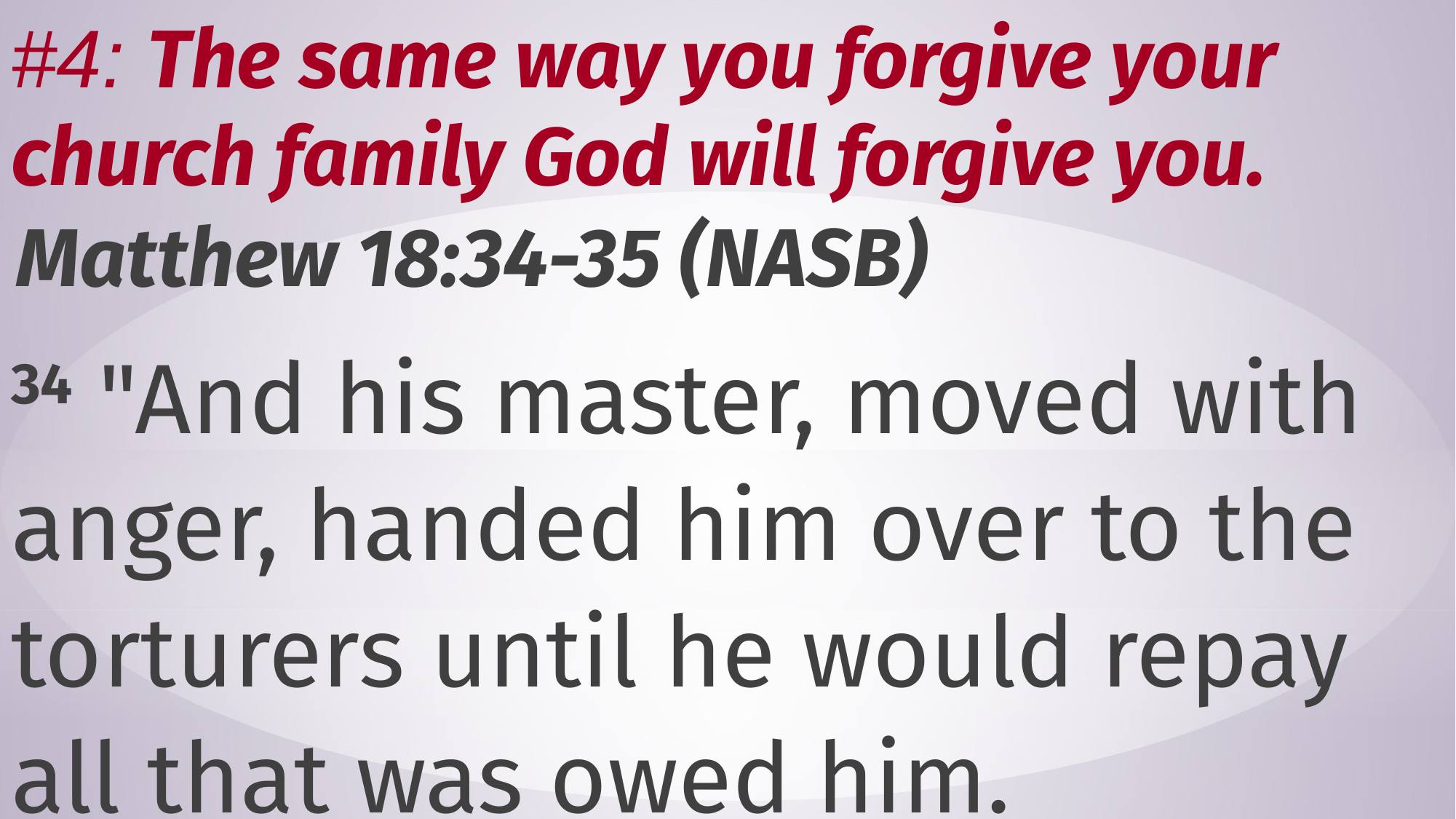

# #4: The same way you forgive your church family God will forgive you.
Matthew 18:34-35 (NASB)
34 "And his master, moved with anger, handed him over to the torturers until he would repay all that was owed him.